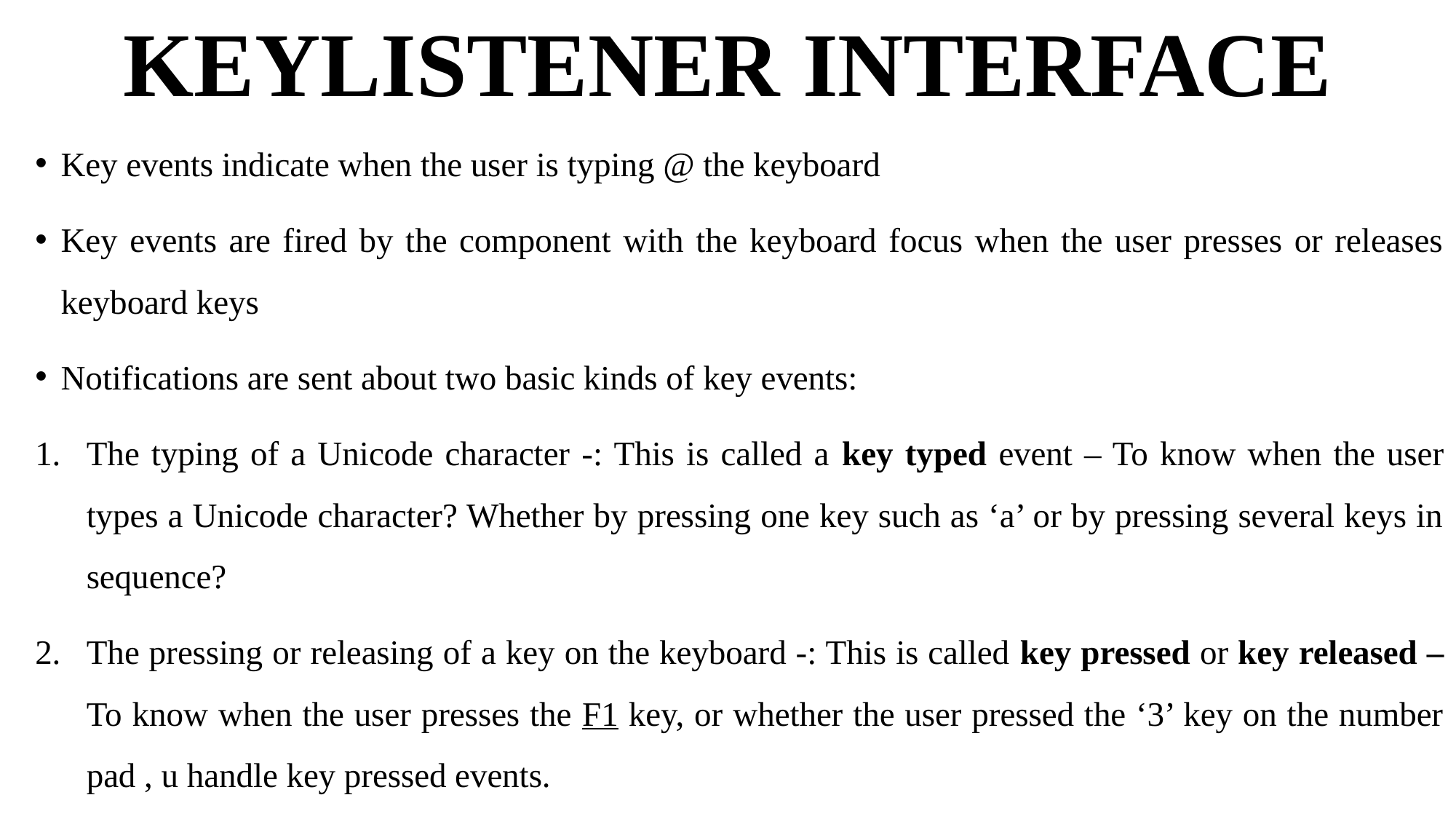

# KEYLISTENER INTERFACE
Key events indicate when the user is typing @ the keyboard
Key events are fired by the component with the keyboard focus when the user presses or releases keyboard keys
Notifications are sent about two basic kinds of key events:
The typing of a Unicode character -: This is called a key typed event – To know when the user types a Unicode character? Whether by pressing one key such as ‘a’ or by pressing several keys in sequence?
The pressing or releasing of a key on the keyboard -: This is called key pressed or key released – To know when the user presses the F1 key, or whether the user pressed the ‘3’ key on the number pad , u handle key pressed events.